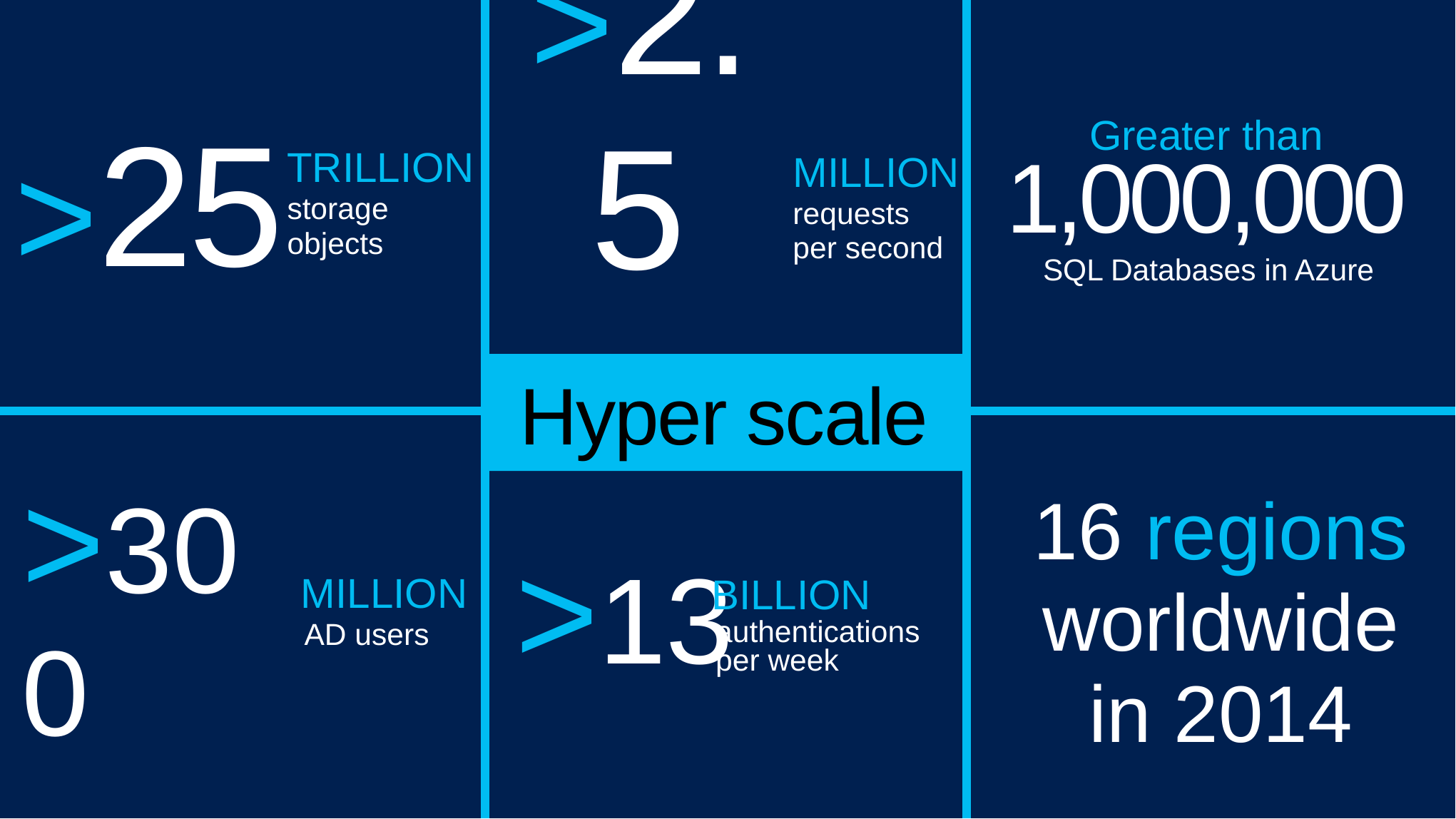

>25
TRILLION
storage
objects

>2.5
MILLION
requests
per second
Greater than
1,000,000
SQL Databases in Azure

Hyper scale
16 regions worldwide
in 2014
>300
MILLION
AD users
>13
BILLION
authentications
per week